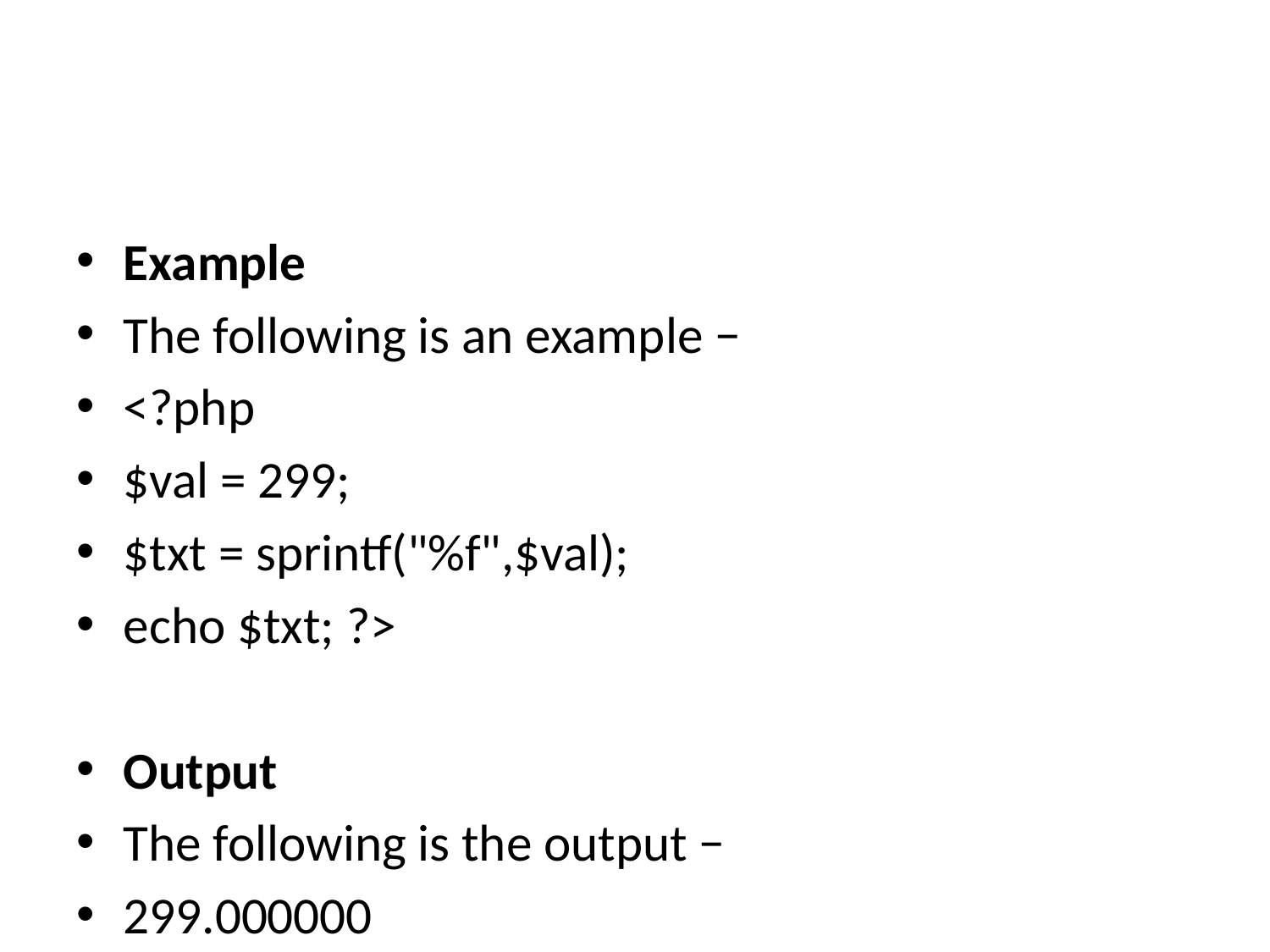

#
Example
The following is an example −
<?php
$val = 299;
$txt = sprintf("%f",$val);
echo $txt; ?>

Output
The following is the output −
299.000000